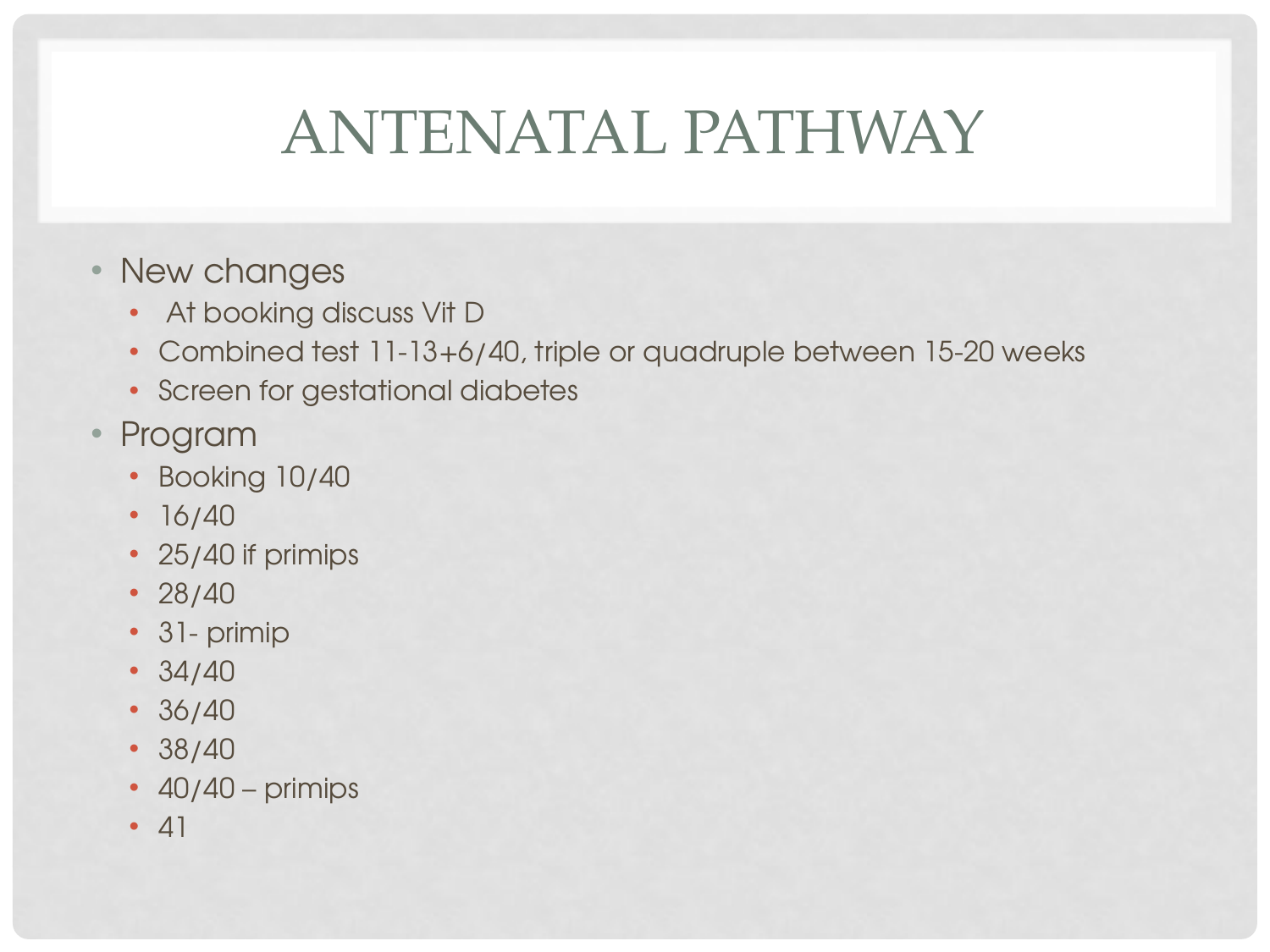

# Antenatal pathway
New changes
 At booking discuss Vit D
Combined test 11-13+6/40, triple or quadruple between 15-20 weeks
Screen for gestational diabetes
Program
Booking 10/40
16/40
25/40 if primips
28/40
31- primip
34/40
36/40
38/40
40/40 – primips
41